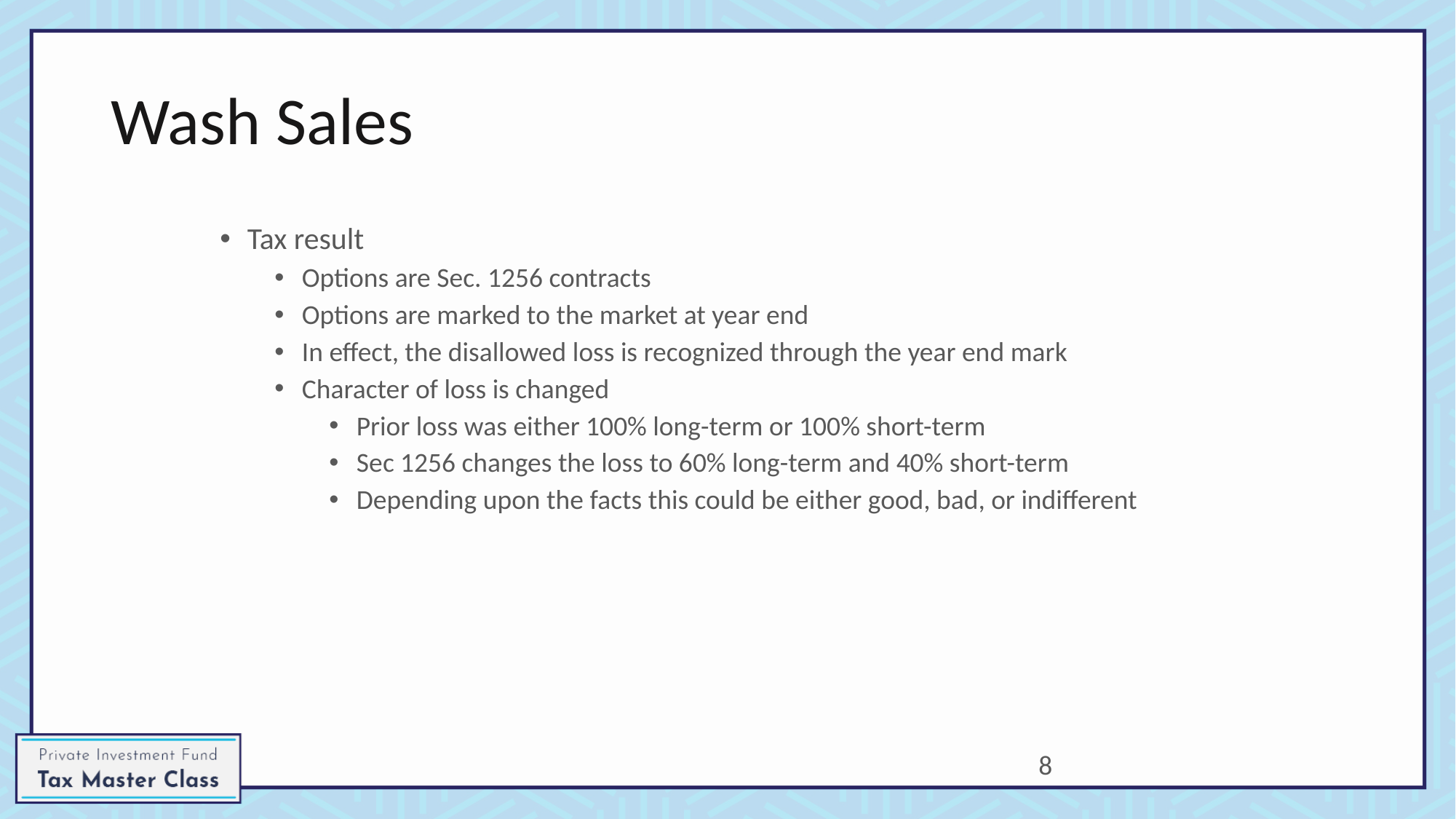

# Wash Sales
Tax result
Options are Sec. 1256 contracts
Options are marked to the market at year end
In effect, the disallowed loss is recognized through the year end mark
Character of loss is changed
Prior loss was either 100% long-term or 100% short-term
Sec 1256 changes the loss to 60% long-term and 40% short-term
Depending upon the facts this could be either good, bad, or indifferent

8